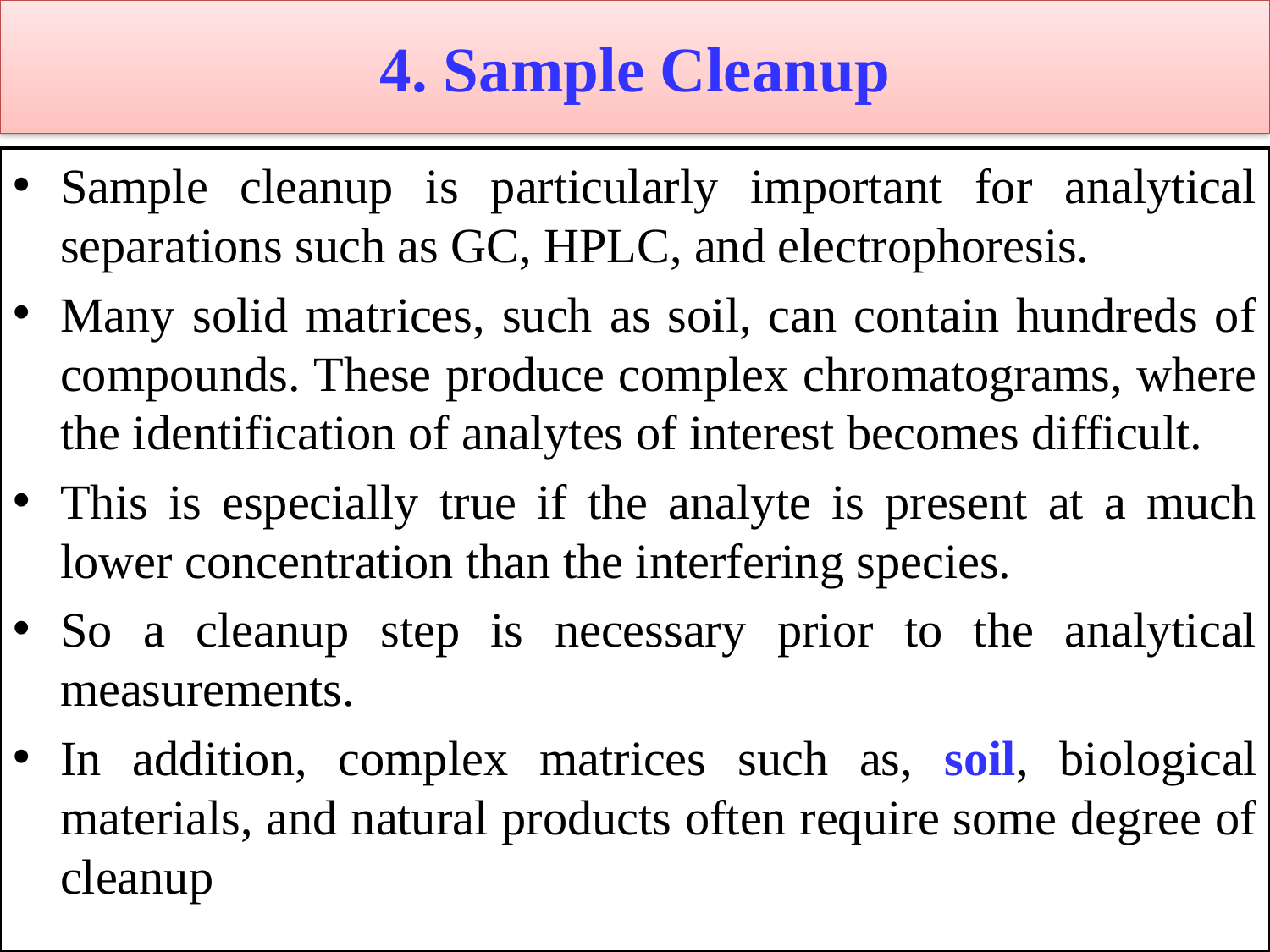

# 4. Sample Cleanup
Sample cleanup is particularly important for analytical separations such as GC, HPLC, and electrophoresis.
Many solid matrices, such as soil, can contain hundreds of compounds. These produce complex chromatograms, where the identification of analytes of interest becomes difficult.
This is especially true if the analyte is present at a much lower concentration than the interfering species.
So a cleanup step is necessary prior to the analytical measurements.
In addition, complex matrices such as, soil, biological materials, and natural products often require some degree of cleanup

salasibatumo555@gmail.com /salolemo@yahoo.com
43